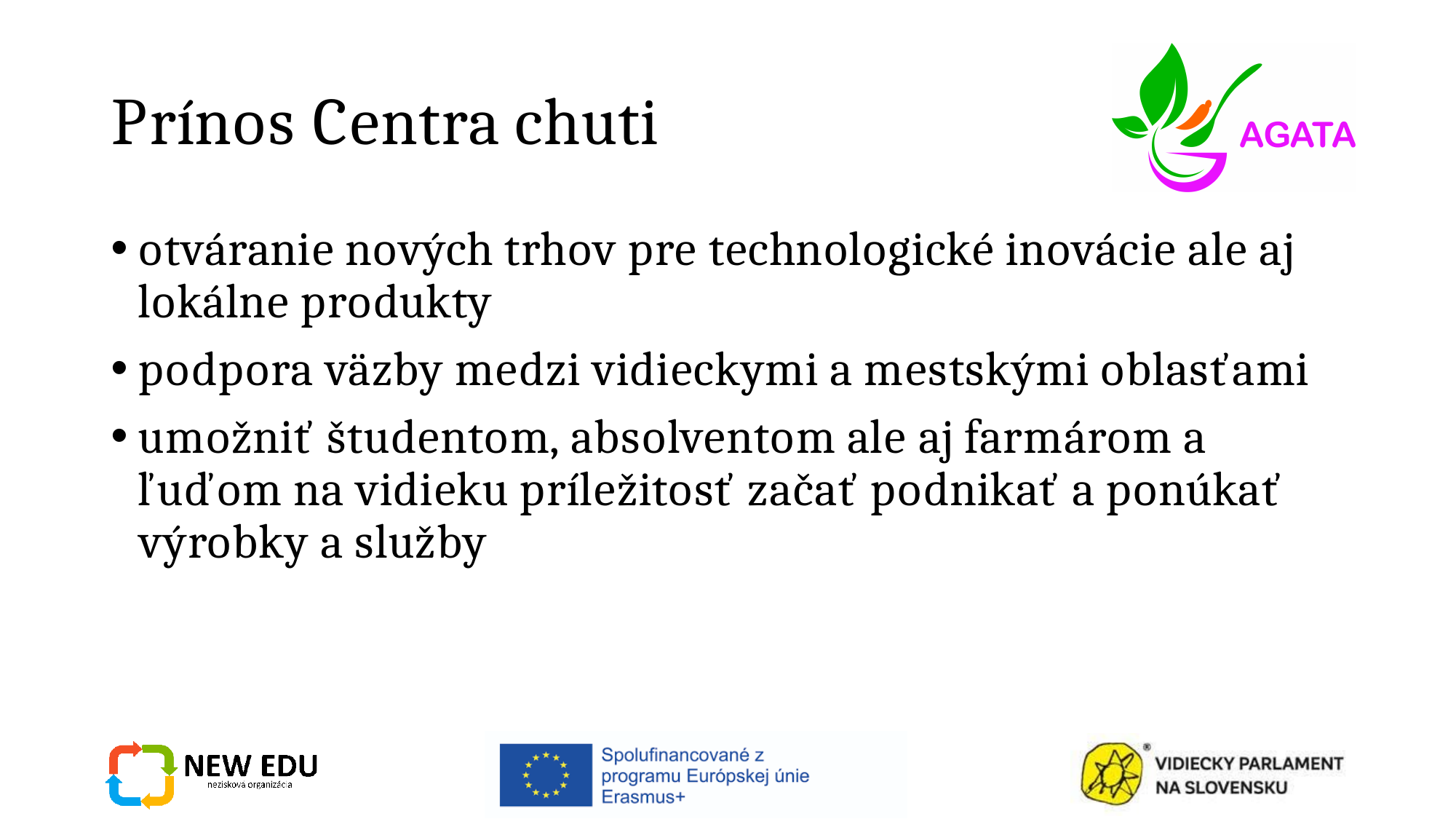

# Prínos Centra chuti
otváranie nových trhov pre technologické inovácie ale aj lokálne produkty
podpora väzby medzi vidieckymi a mestskými oblasťami
umožniť študentom, absolventom ale aj farmárom a ľuďom na vidieku príležitosť začať podnikať a ponúkať výrobky a služby